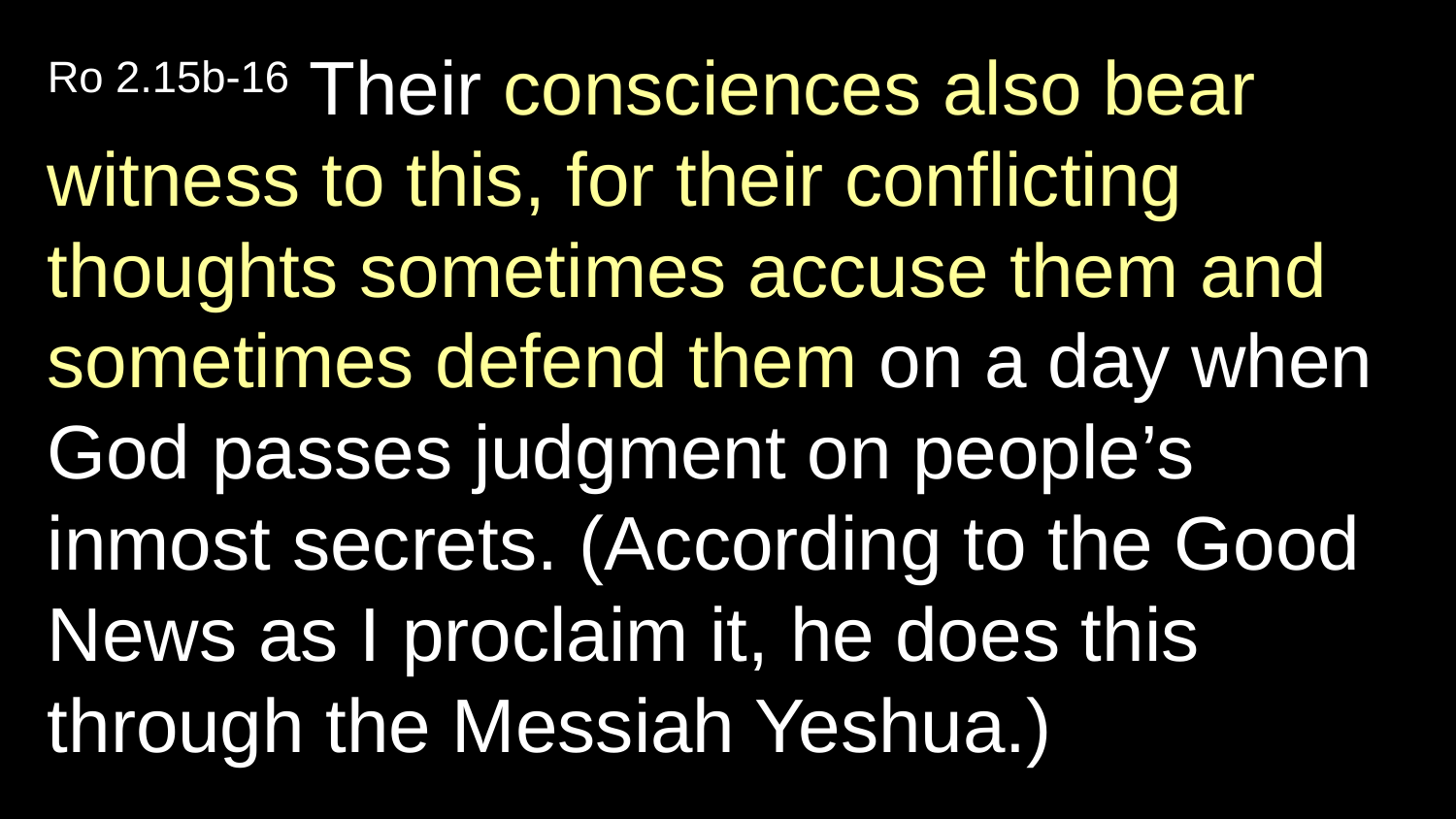

Ro 2.15b-16 Their consciences also bear witness to this, for their conflicting thoughts sometimes accuse them and sometimes defend them on a day when God passes judgment on people’s inmost secrets. (According to the Good News as I proclaim it, he does this through the Messiah Yeshua.)